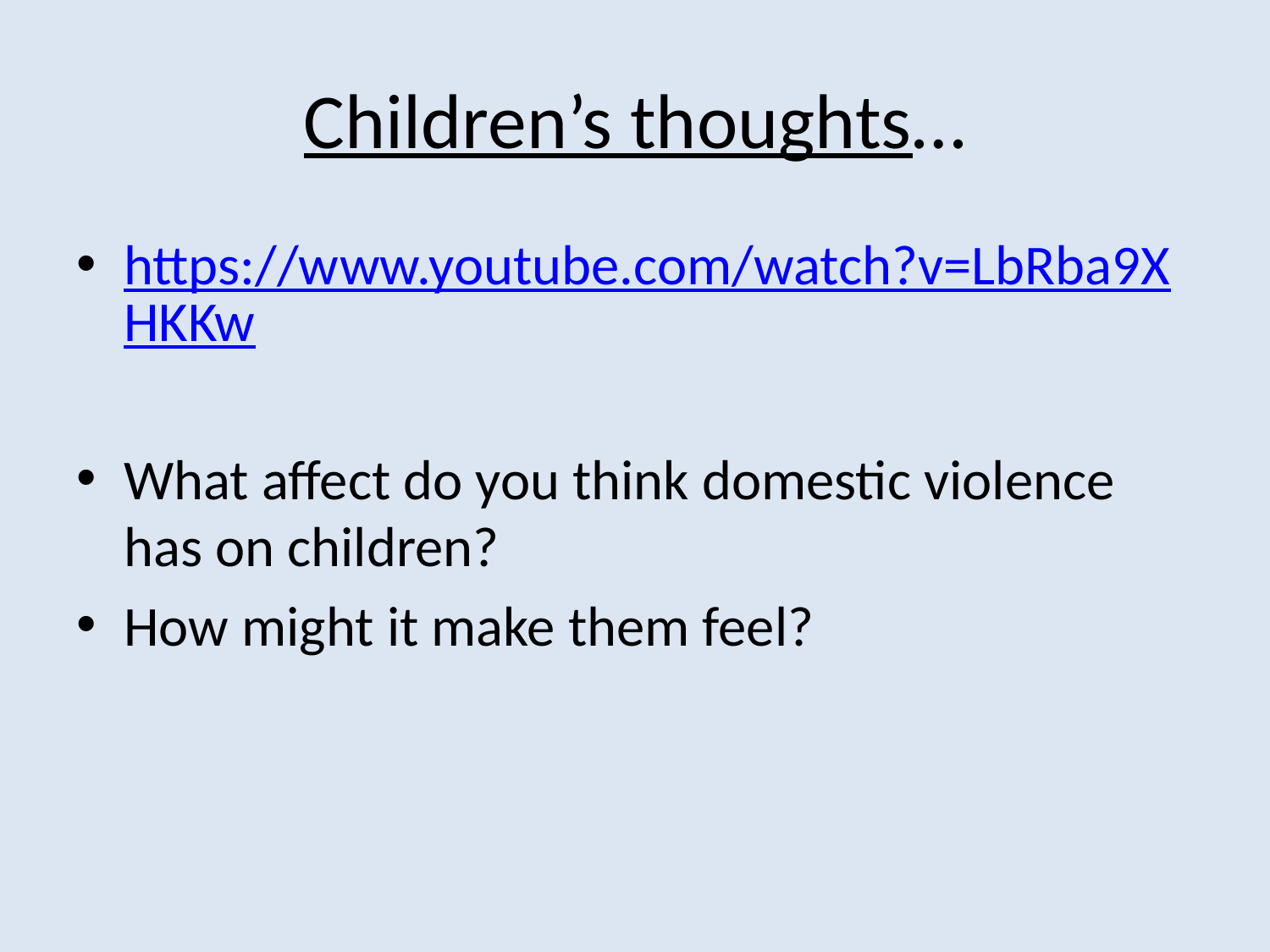

# Children’s thoughts…
https://www.youtube.com/watch?v=LbRba9XHKKw

What affect do you think domestic violence has on children?
How might it make them feel?